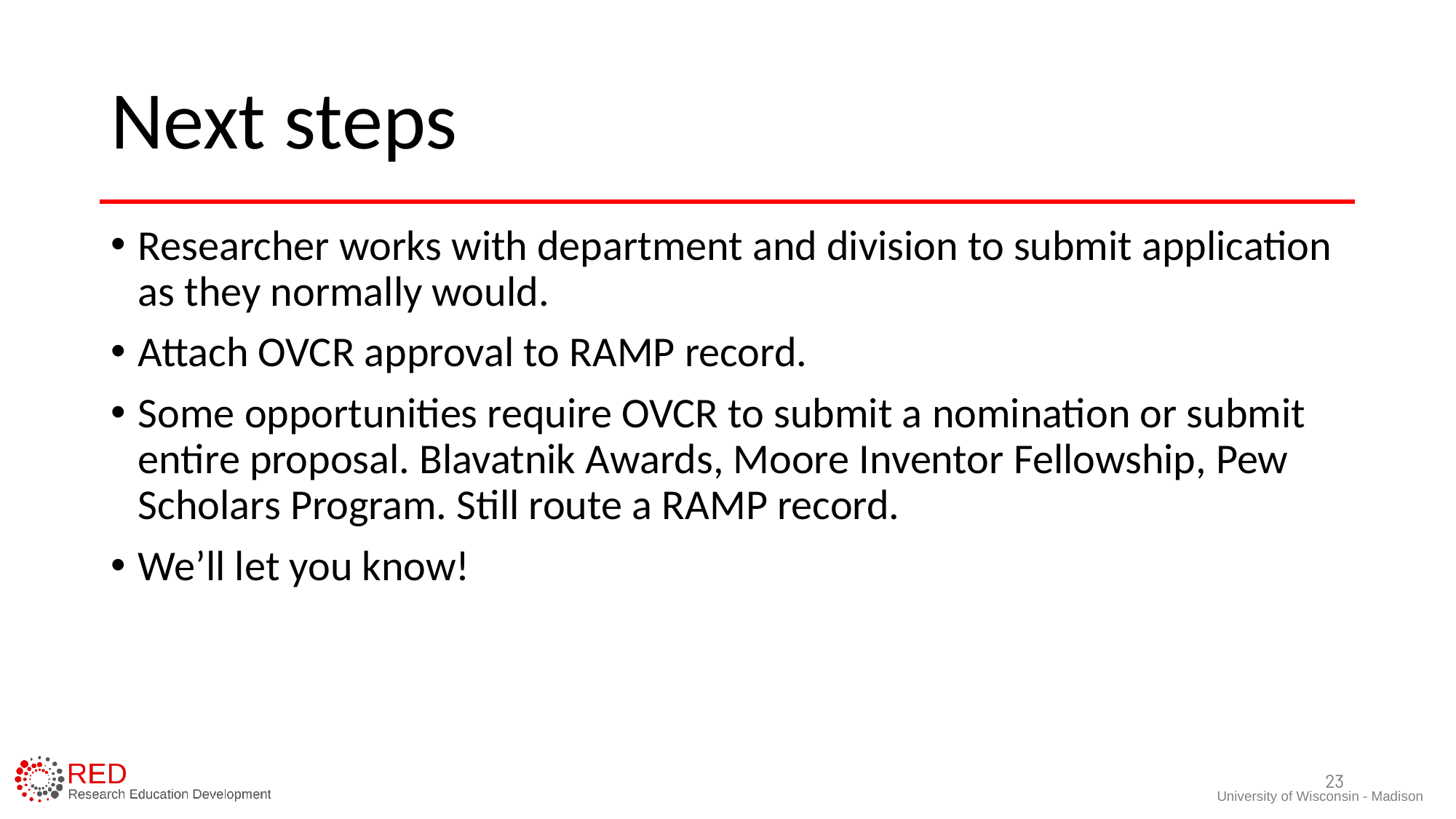

# Next steps
Researcher works with department and division to submit application as they normally would.
Attach OVCR approval to RAMP record.
Some opportunities require OVCR to submit a nomination or submit entire proposal. Blavatnik Awards, Moore Inventor Fellowship, Pew Scholars Program. Still route a RAMP record.
We’ll let you know!
23